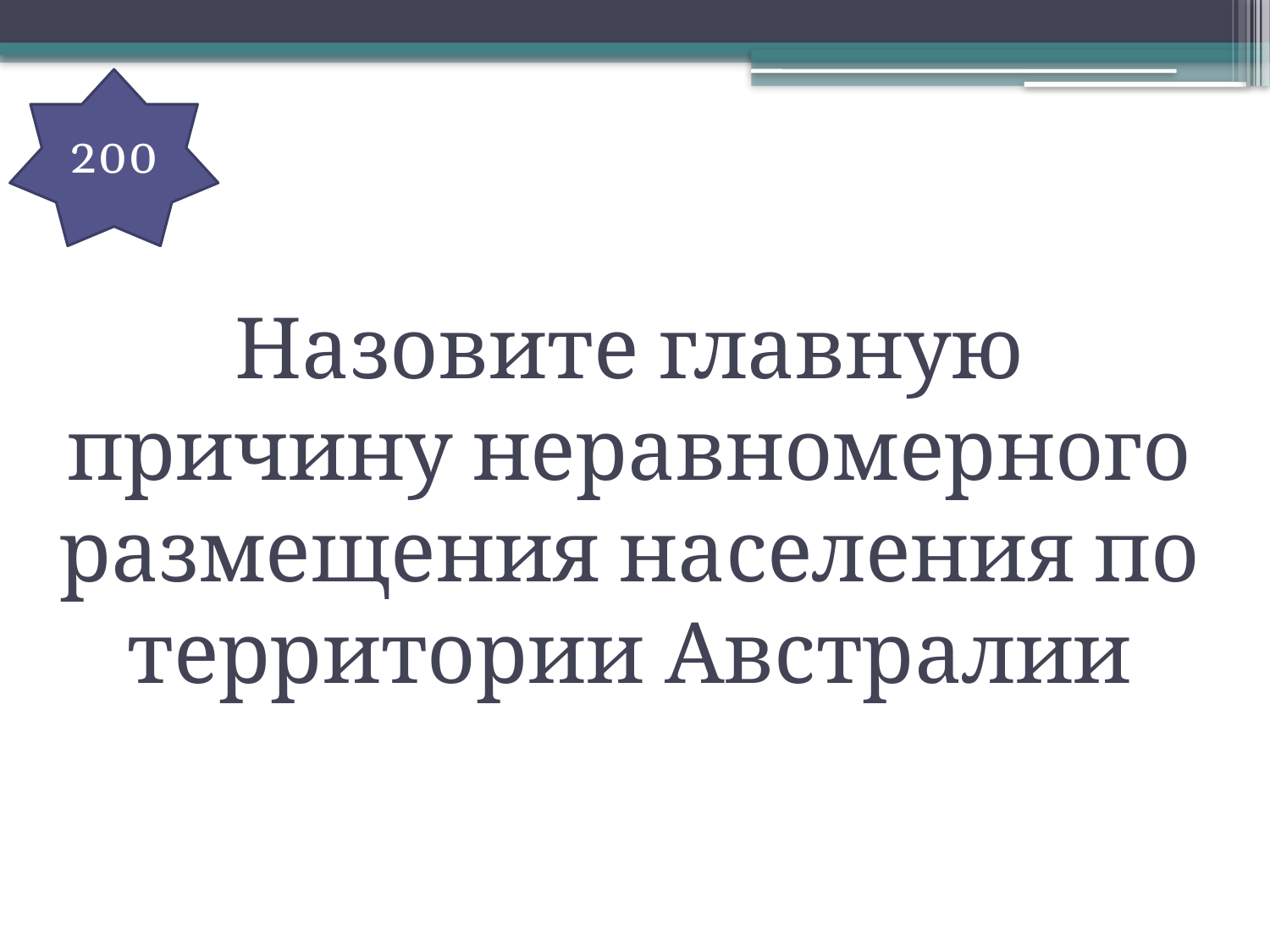

200
Назовите главную причину неравномерного размещения населения по территории Австралии